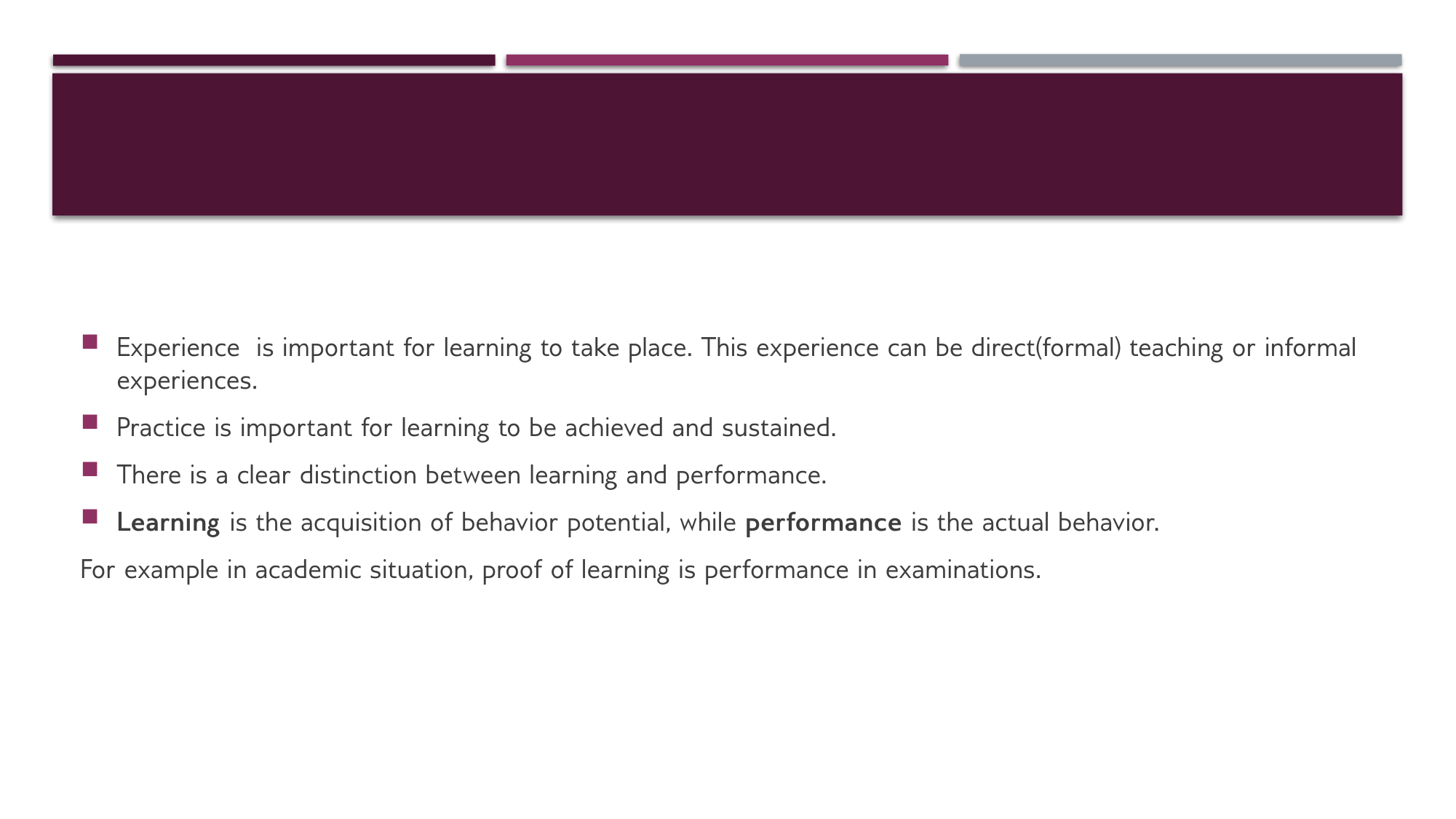

#
Experience  is important for learning to take place. This experience can be direct(formal) teaching or informal experiences.
Practice is important for learning to be achieved and sustained.
There is a clear distinction between learning and performance.
Learning is the acquisition of behavior potential, while performance is the actual behavior.
For example in academic situation, proof of learning is performance in examinations.